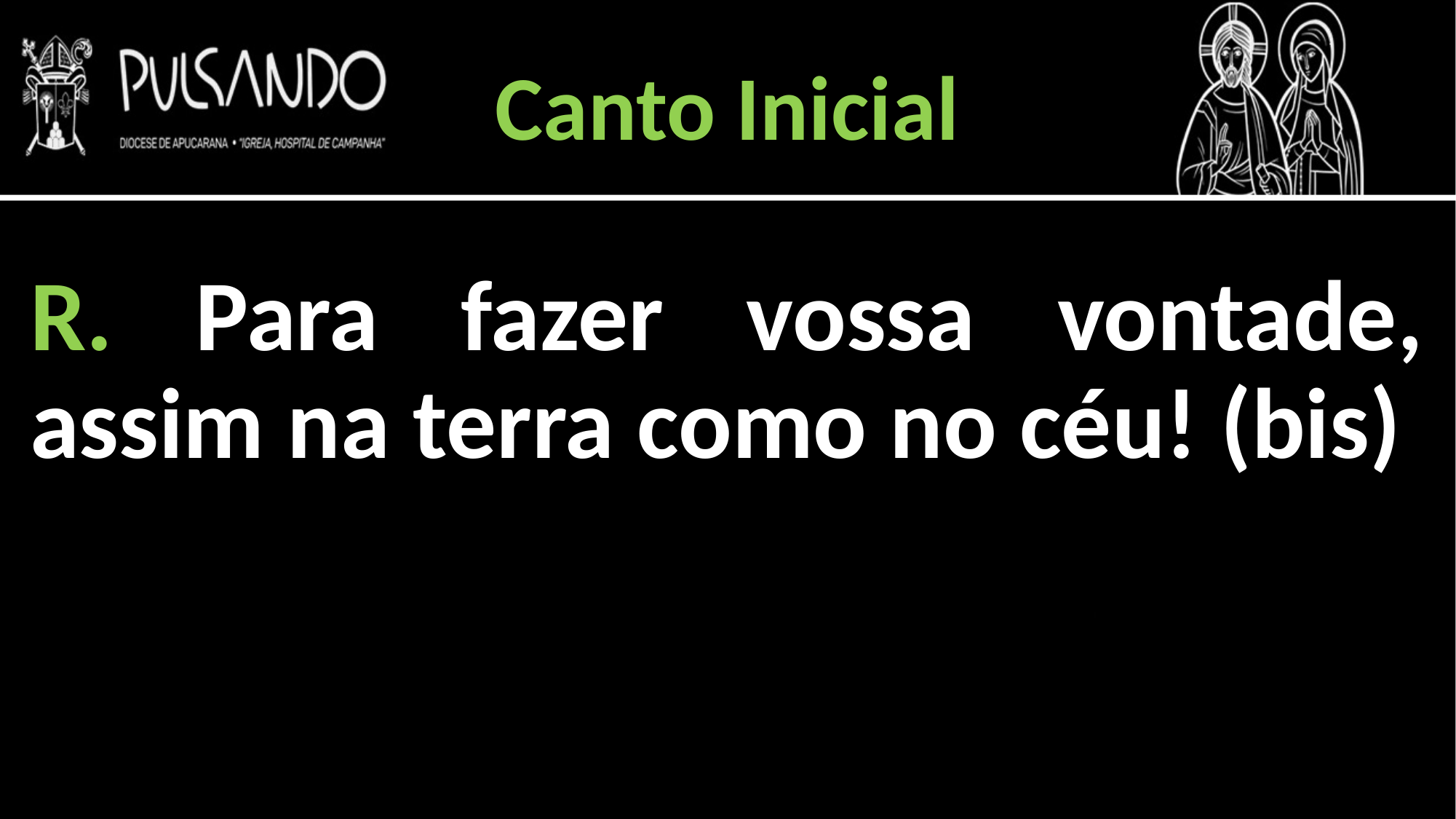

Canto Inicial
R. Para fazer vossa vontade, assim na terra como no céu! (bis)